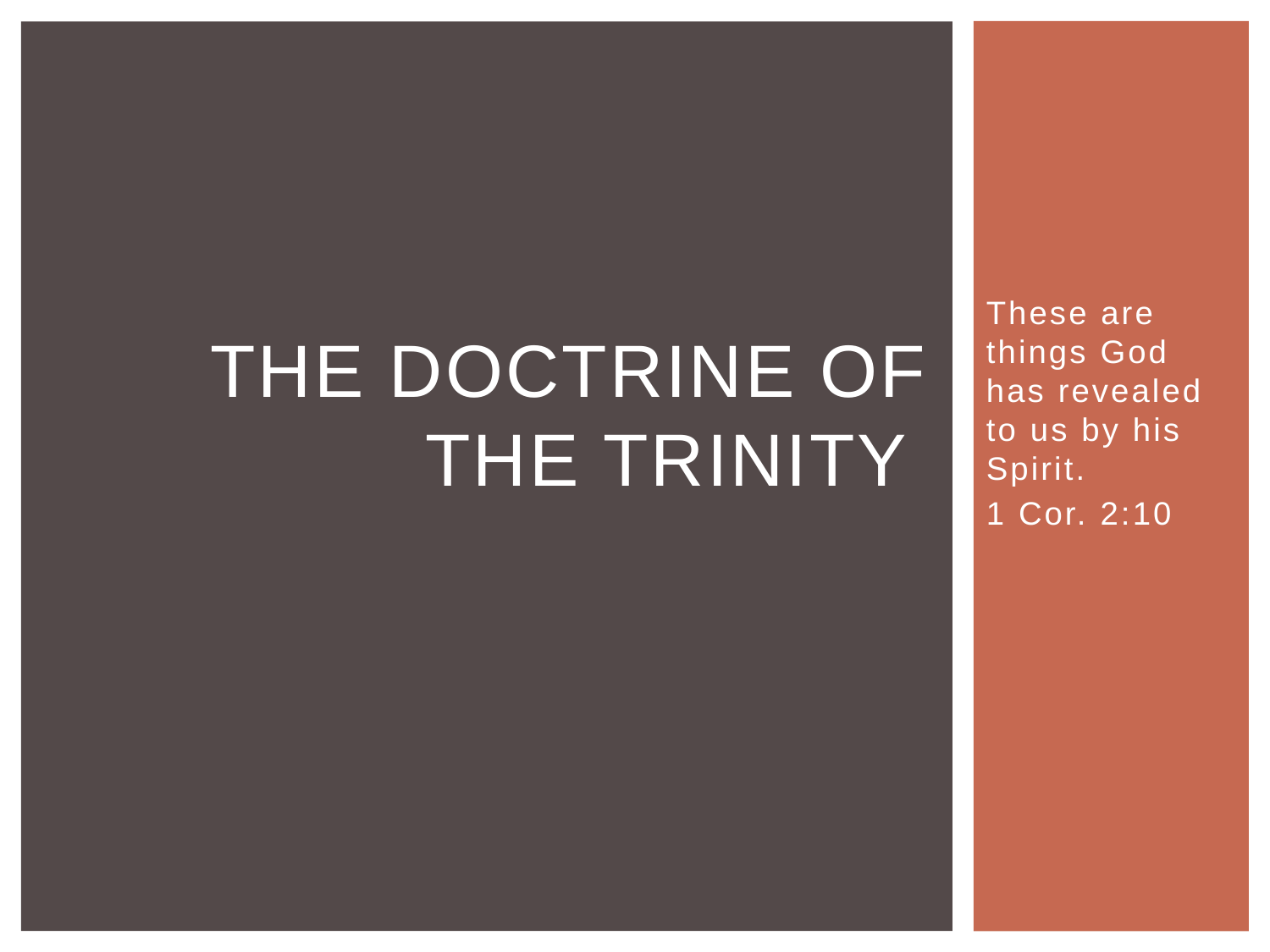

# The Doctrine of the Trinity
These are things God has revealed to us by his Spirit.
1 Cor. 2:10